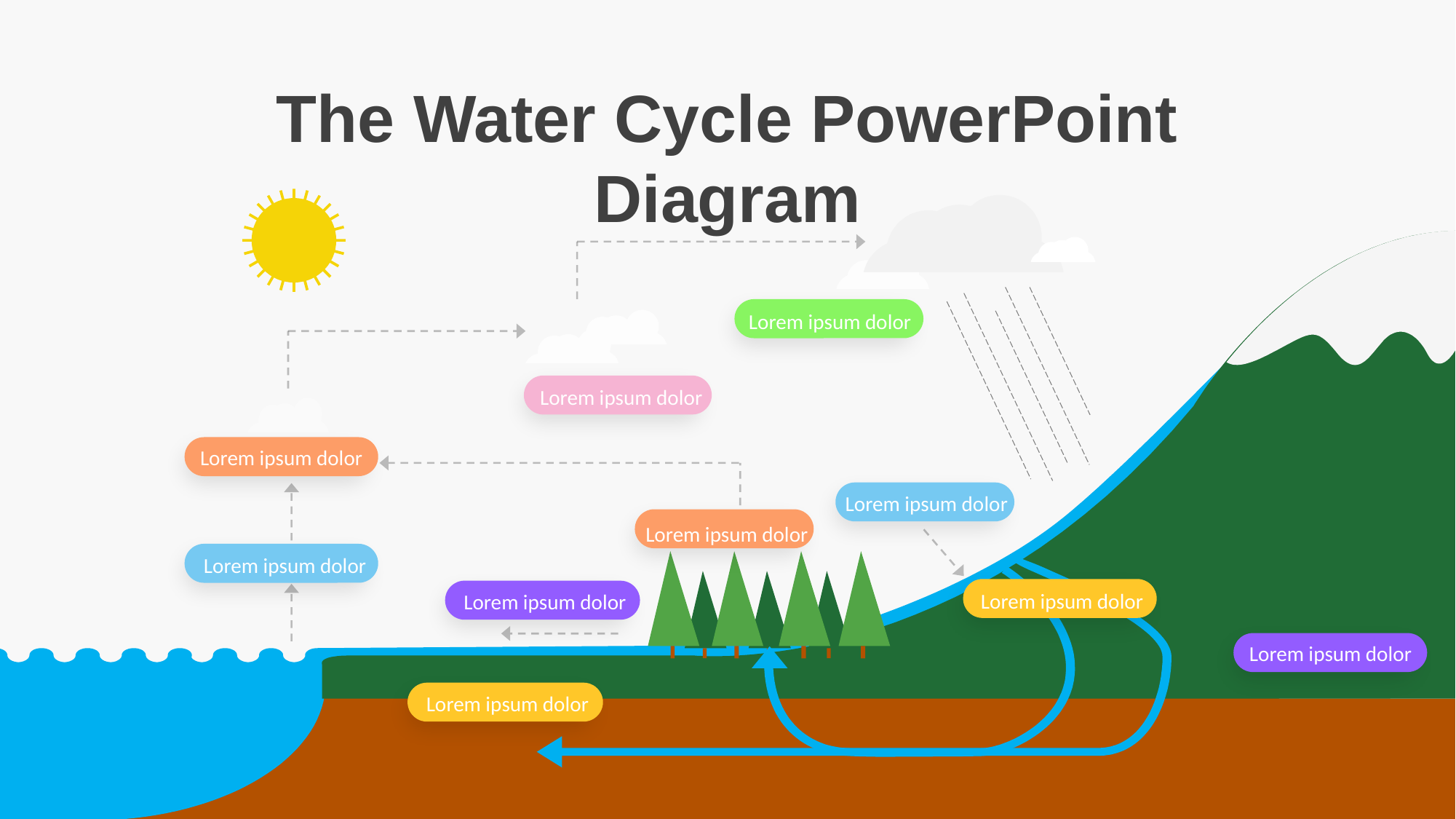

The Water Cycle PowerPoint Diagram

Lorem ipsum dolor

Lorem ipsum dolor

Lorem ipsum dolor

Lorem ipsum dolor

Lorem ipsum dolor

Lorem ipsum dolor

Lorem ipsum dolor
Lorem ipsum dolor

Lorem ipsum dolor

Lorem ipsum dolor